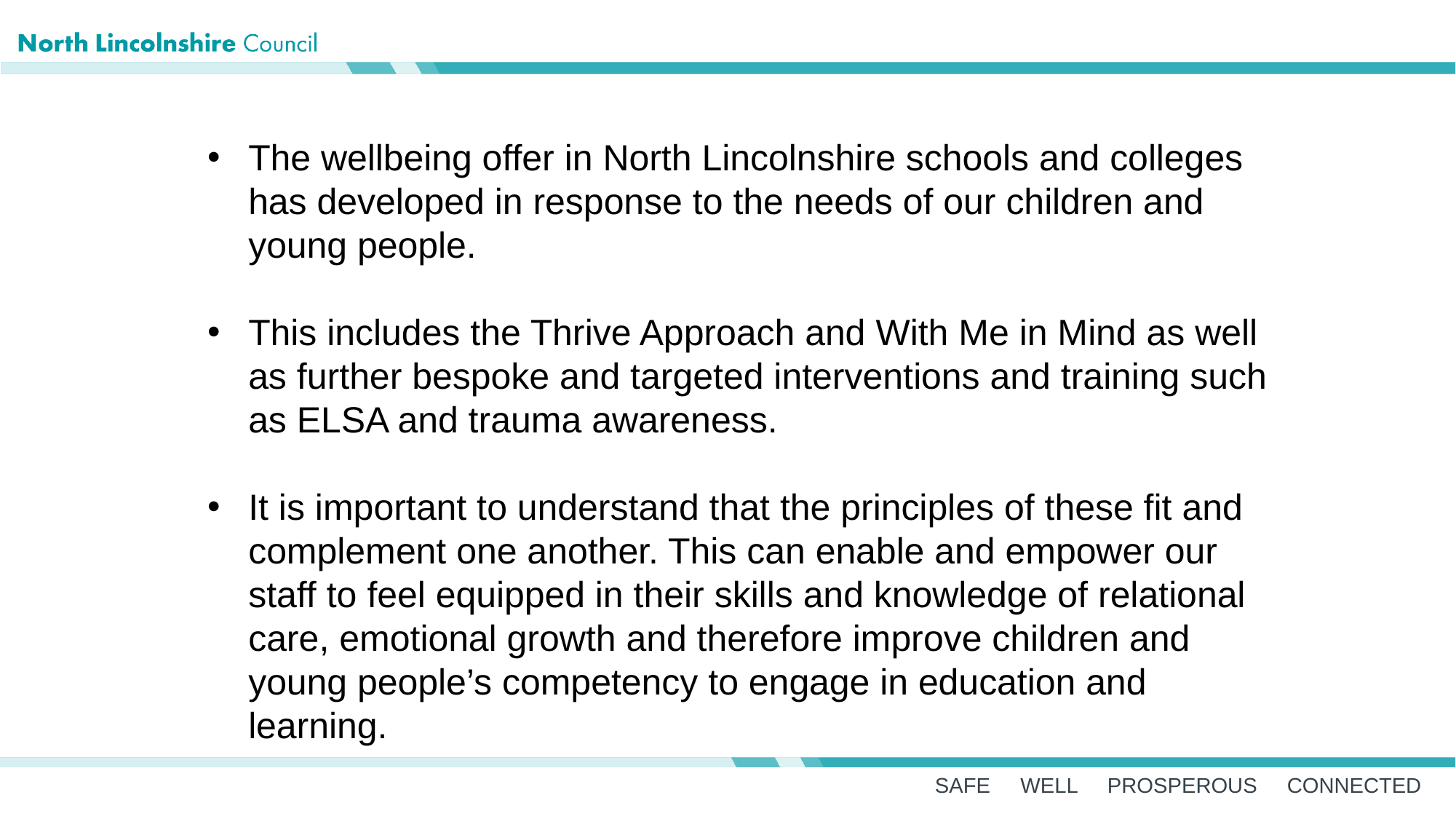

The wellbeing offer in North Lincolnshire schools and colleges has developed in response to the needs of our children and young people.

This includes the Thrive Approach and With Me in Mind as well as further bespoke and targeted interventions and training such as ELSA and trauma awareness.

It is important to understand that the principles of these fit and complement one another. This can enable and empower our staff to feel equipped in their skills and knowledge of relational care, emotional growth and therefore improve children and young people’s competency to engage in education and learning.